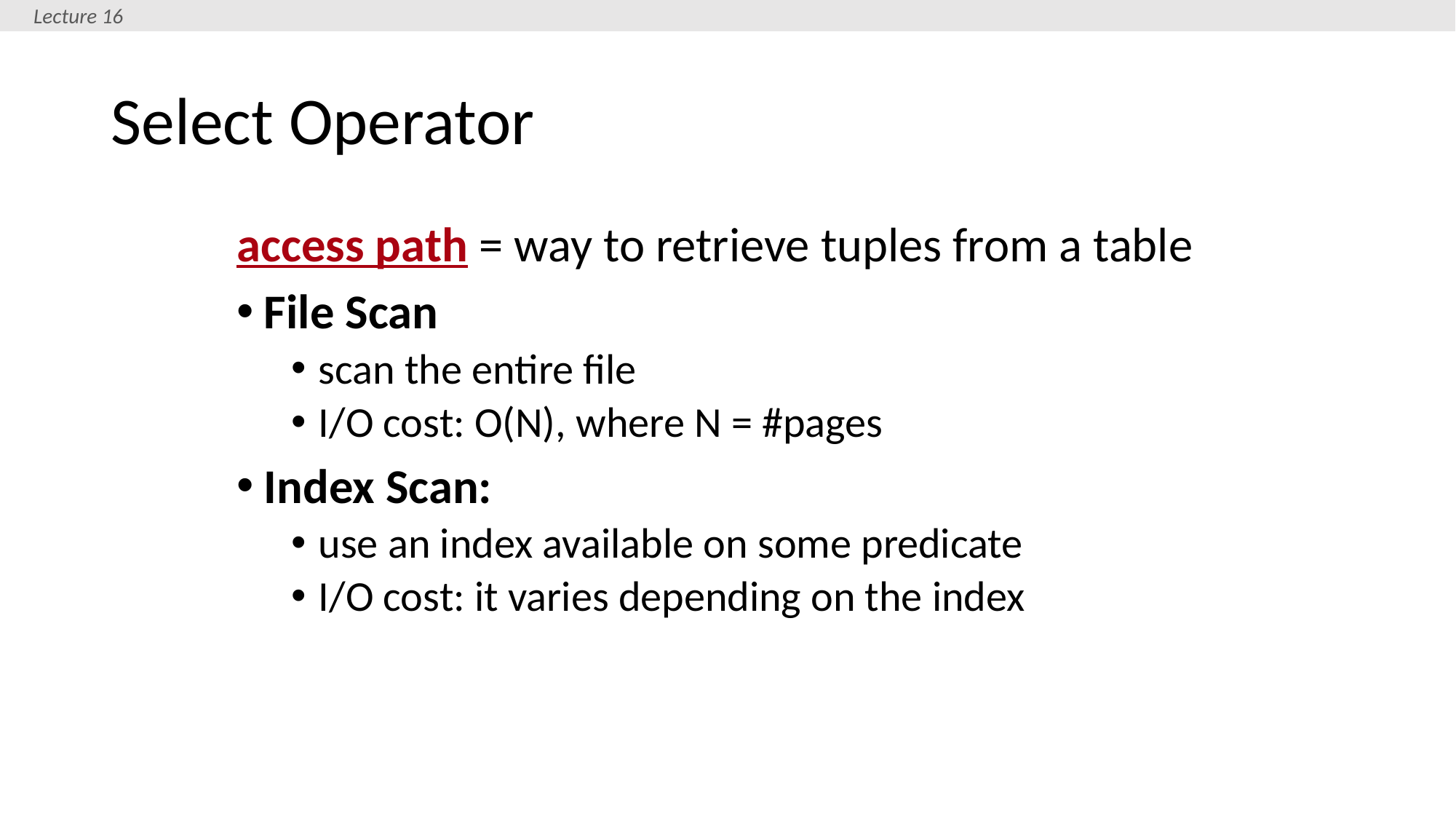

Lecture 16
# Select Operator
access path = way to retrieve tuples from a table
File Scan
scan the entire file
I/O cost: O(N), where N = #pages
Index Scan:
use an index available on some predicate
I/O cost: it varies depending on the index